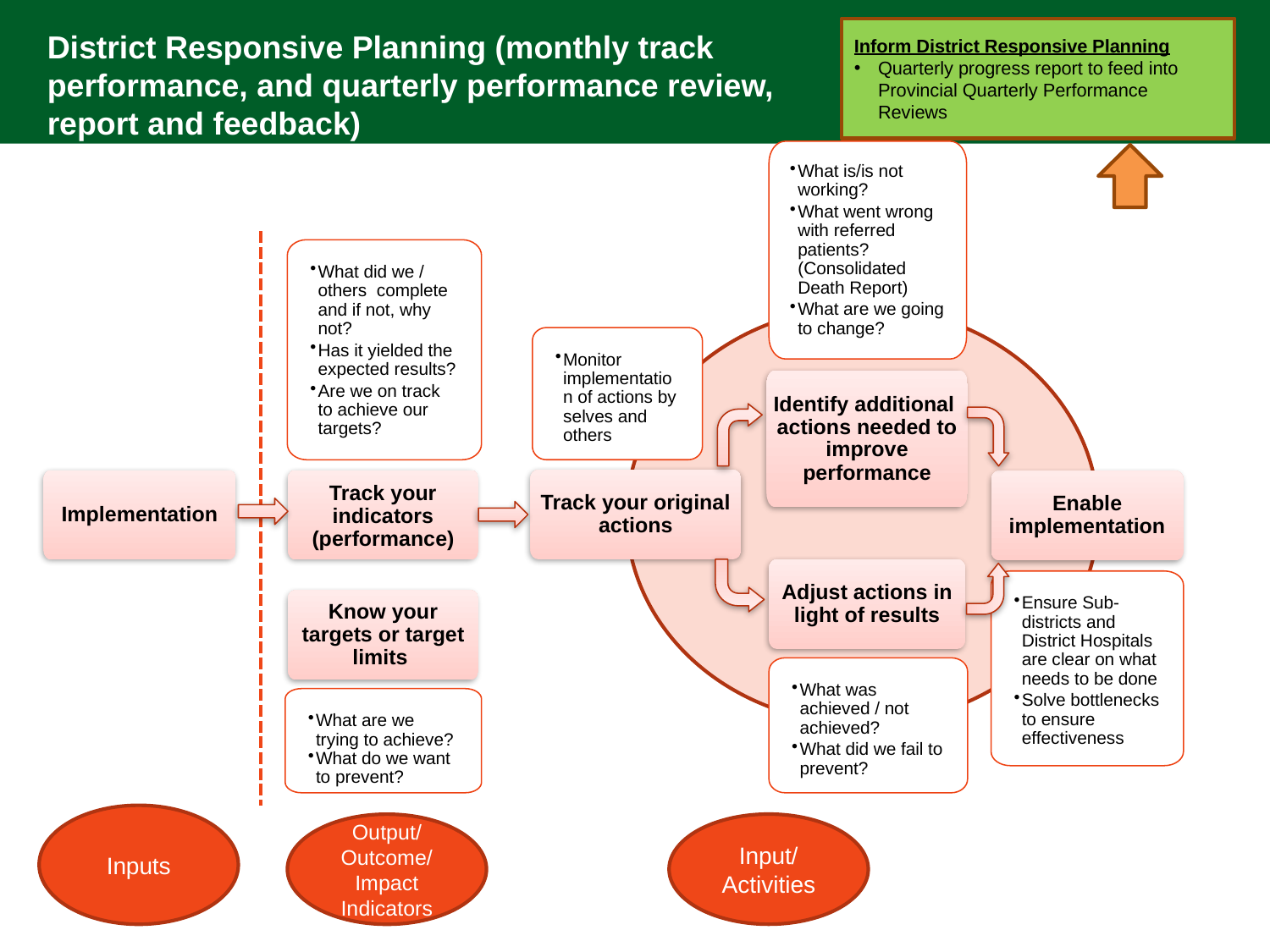

Inform District Responsive Planning
Quarterly progress report to feed into Provincial Quarterly Performance Reviews
District Responsive Planning (monthly track performance, and quarterly performance review, report and feedback)
What is/is not working?
What went wrong with referred patients? (Consolidated Death Report)
What are we going to change?

What did we / others  complete and if not, why not?
Has it yielded the expected results?
Are we on track to achieve our targets?

Monitor implementation of actions by selves and others
Identify additional  actions needed to improve performance

Track your original actions
Implementation

Track your indicators (performance)

Enable implementation

Adjust actions in light of results

Ensure Sub-districts and District Hospitals are clear on what needs to be done
Solve bottlenecks to ensure effectiveness

Know your targets or target limits
What was achieved / not achieved?
What did we fail to prevent?

What are we trying to achieve?
What do we want to prevent?
Inputs
Input/ Activities
Output/
Outcome/
Impact
Indicators